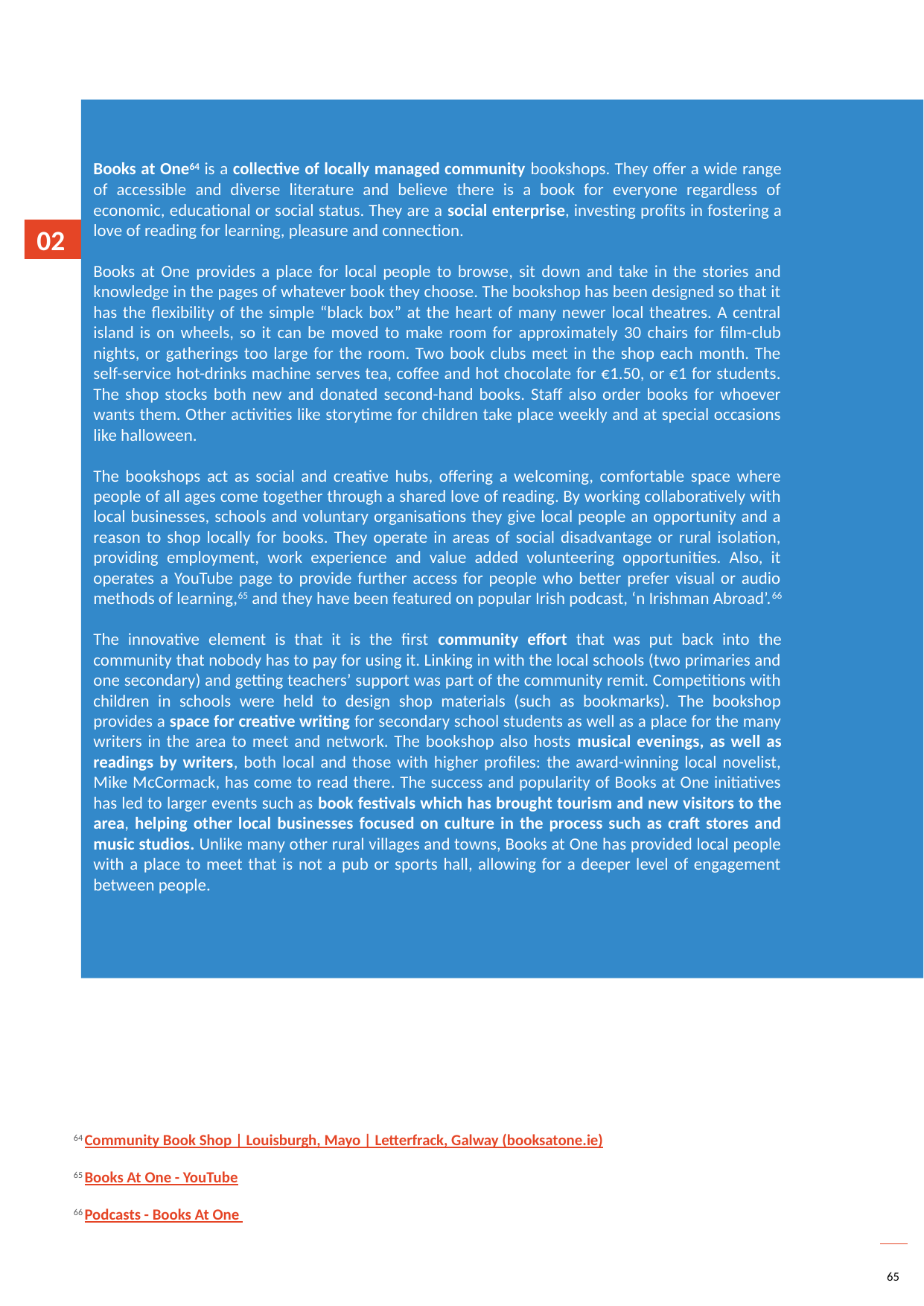

Books at One64 is a collective of locally managed community bookshops. They offer a wide range of accessible and diverse literature and believe there is a book for everyone regardless of economic, educational or social status. They are a social enterprise, investing profits in fostering a love of reading for learning, pleasure and connection.

Books at One provides a place for local people to browse, sit down and take in the stories and knowledge in the pages of whatever book they choose. The bookshop has been designed so that it has the flexibility of the simple “black box” at the heart of many newer local theatres. A central island is on wheels, so it can be moved to make room for approximately 30 chairs for film-club nights, or gatherings too large for the room. Two book clubs meet in the shop each month. The self-service hot-drinks machine serves tea, coffee and hot chocolate for €1.50, or €1 for students. The shop stocks both new and donated second-hand books. Staff also order books for whoever wants them. Other activities like storytime for children take place weekly and at special occasions like halloween.

The bookshops act as social and creative hubs, offering a welcoming, comfortable space where people of all ages come together through a shared love of reading. By working collaboratively with local businesses, schools and voluntary organisations they give local people an opportunity and a reason to shop locally for books. They operate in areas of social disadvantage or rural isolation, providing employment, work experience and value added volunteering opportunities. Also, it operates a YouTube page to provide further access for people who better prefer visual or audio methods of learning,65 and they have been featured on popular Irish podcast, ‘n Irishman Abroad’.66

The innovative element is that it is the first community effort that was put back into the community that nobody has to pay for using it. Linking in with the local schools (two primaries and one secondary) and getting teachers’ support was part of the community remit. Competitions with children in schools were held to design shop materials (such as bookmarks). The bookshop provides a space for creative writing for secondary school students as well as a place for the many writers in the area to meet and network. The bookshop also hosts musical evenings, as well as readings by writers, both local and those with higher profiles: the award-winning local novelist, Mike McCormack, has come to read there. The success and popularity of Books at One initiatives has led to larger events such as book festivals which has brought tourism and new visitors to the area, helping other local businesses focused on culture in the process such as craft stores and music studios. Unlike many other rural villages and towns, Books at One has provided local people with a place to meet that is not a pub or sports hall, allowing for a deeper level of engagement between people.
02

64 Community Book Shop | Louisburgh, Mayo | Letterfrack, Galway (booksatone.ie)

65 Books At One - YouTube

66 Podcasts - Books At One

65